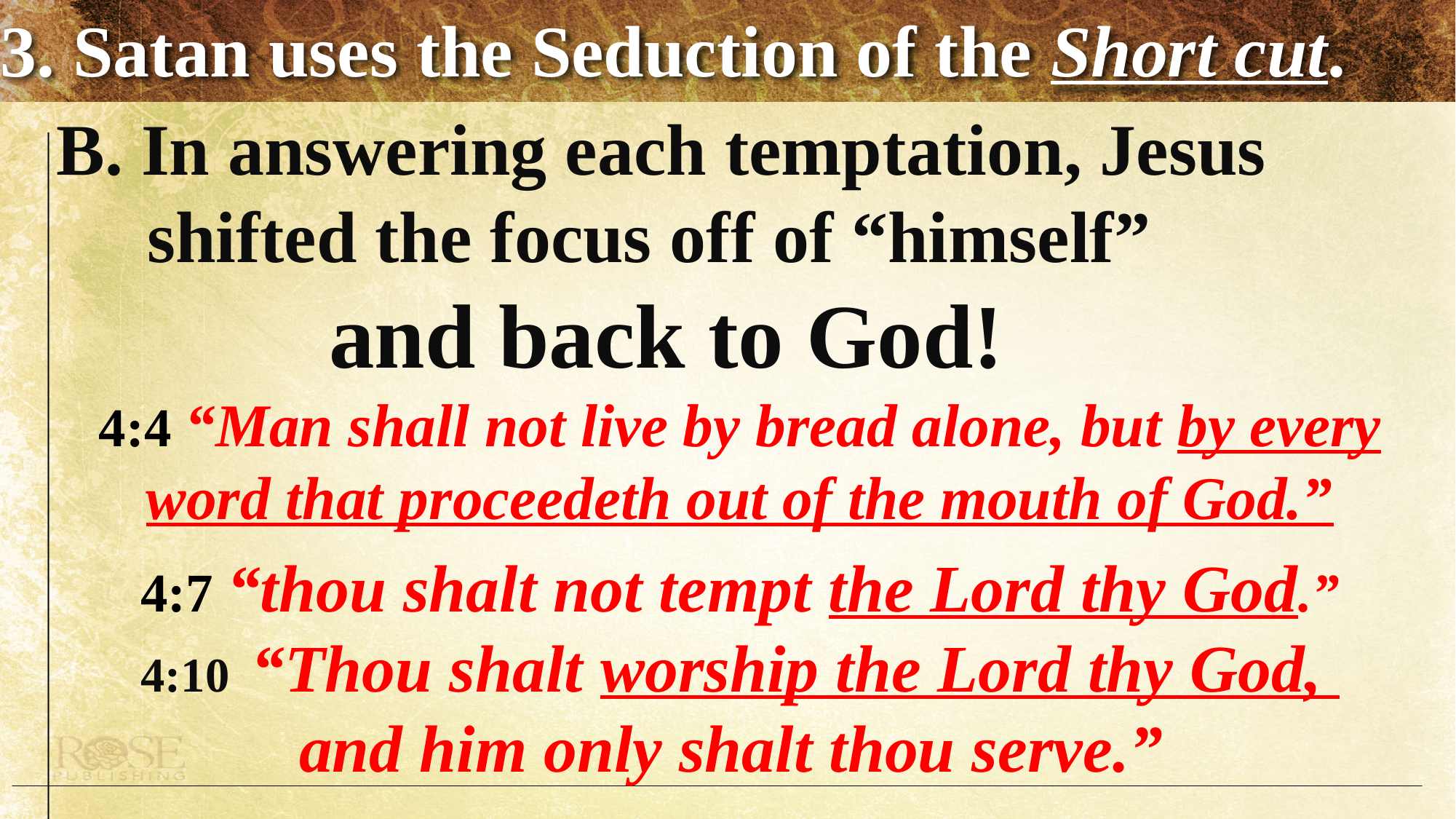

# 3. Satan uses the Seduction of the Short cut.
 B. In answering each temptation, Jesus
      shifted the focus off of “himself”
                and back to God!
4:4 “Man shall not live by bread alone, but by every word that proceedeth out of the mouth of God.”
4:7 “thou shalt not tempt the Lord thy God.”
4:10  “Thou shalt worship the Lord thy God,
and him only shalt thou serve.”